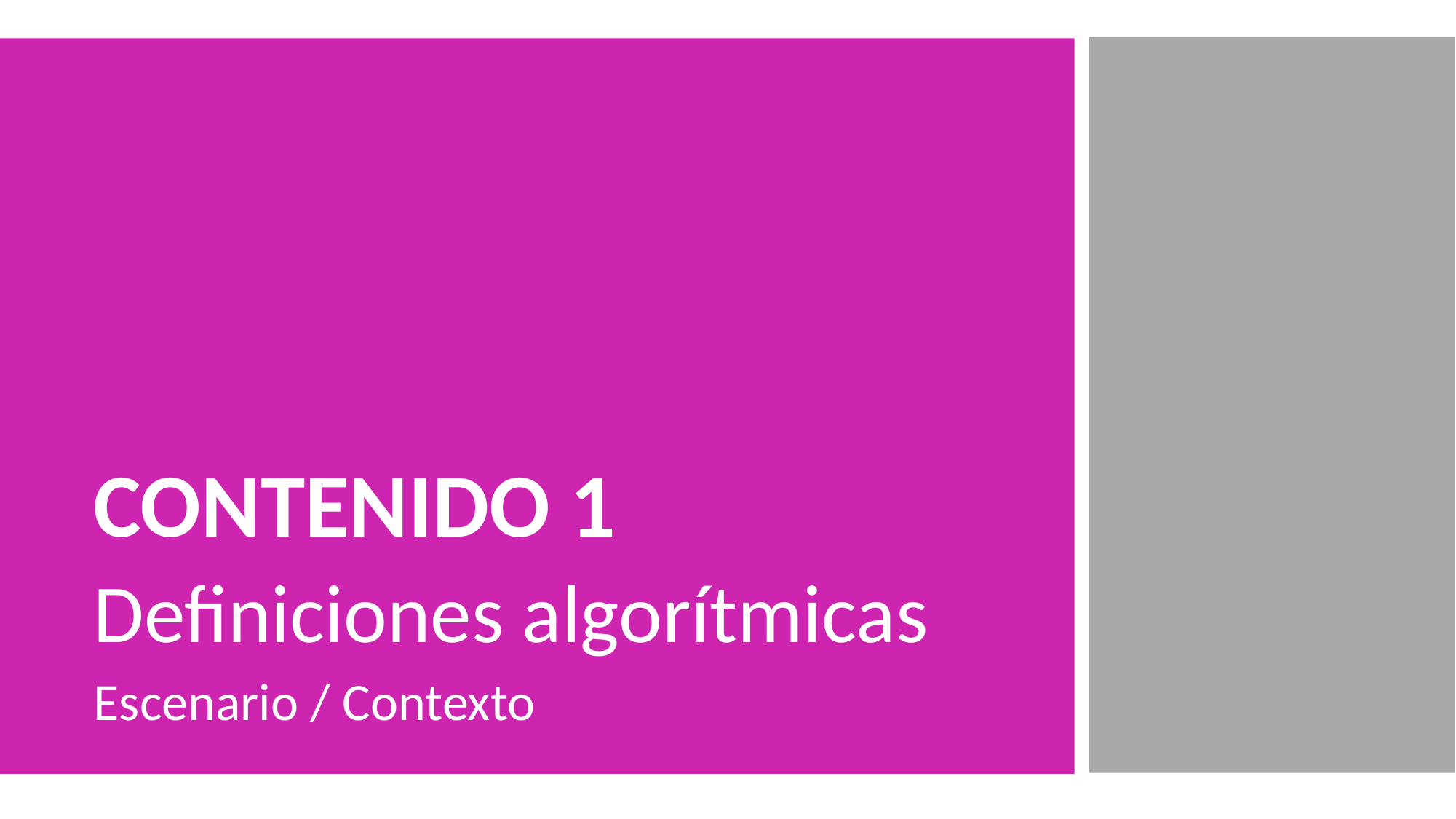

CONTENIDO 1
Definiciones algorítmicas
Escenario / Contexto